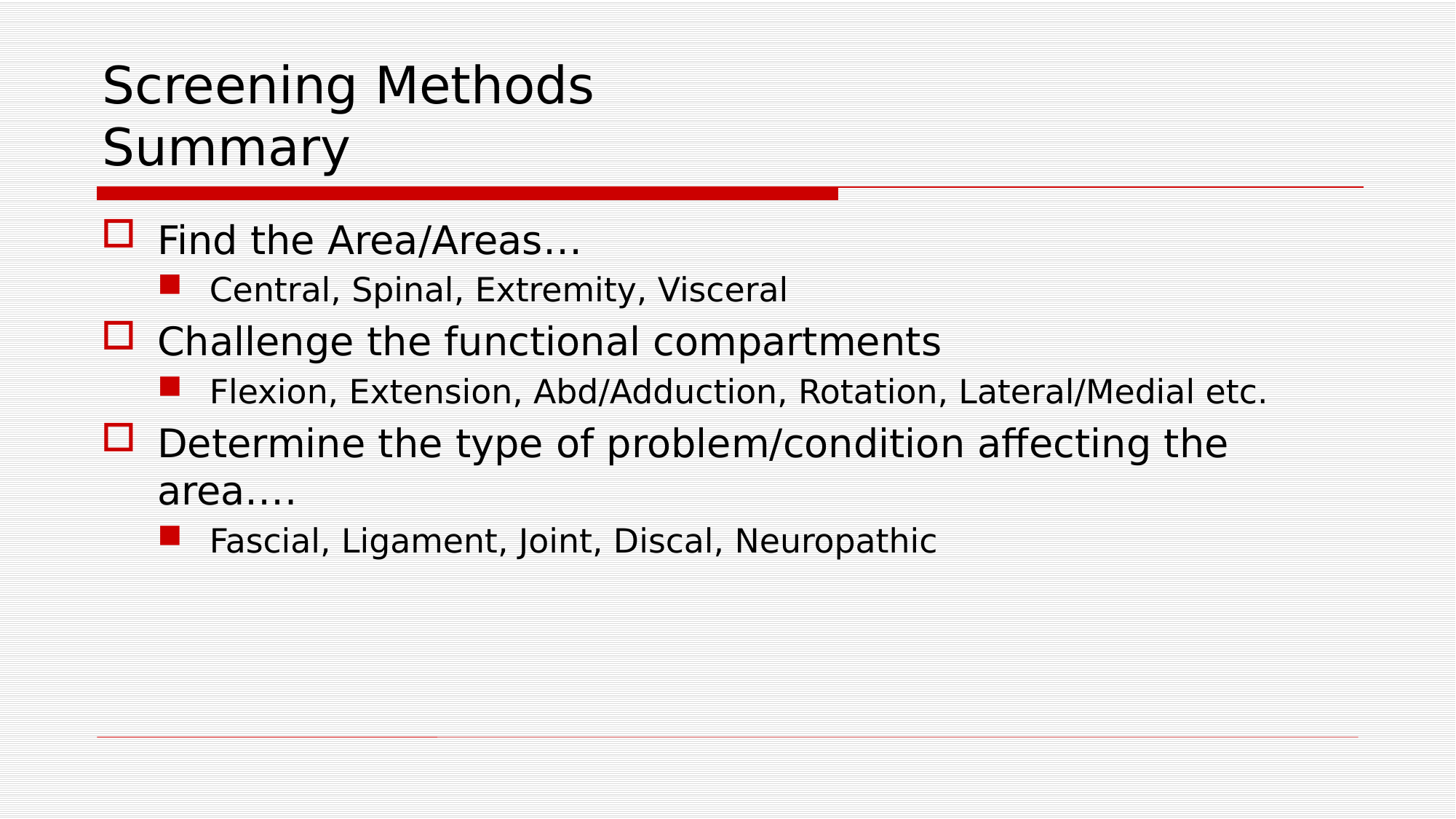

# Screening Methods Summary
Find the Area/Areas…
Central, Spinal, Extremity, Visceral
Challenge the functional compartments
Flexion, Extension, Abd/Adduction, Rotation, Lateral/Medial etc.
Determine the type of problem/condition affecting the area….
Fascial, Ligament, Joint, Discal, Neuropathic